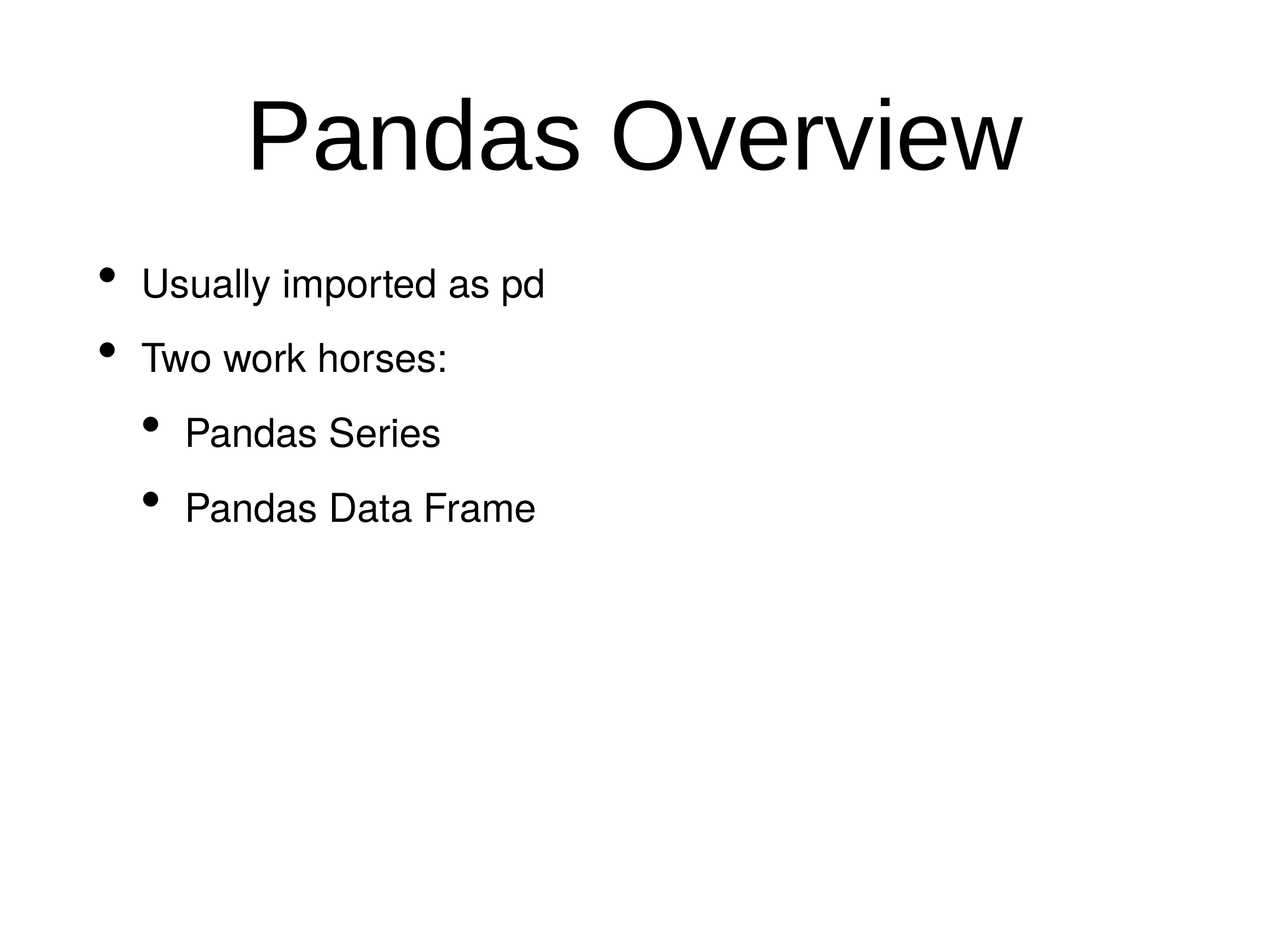

# Pandas Overview
Usually imported as pd
Two work horses:
Pandas Series
Pandas Data Frame